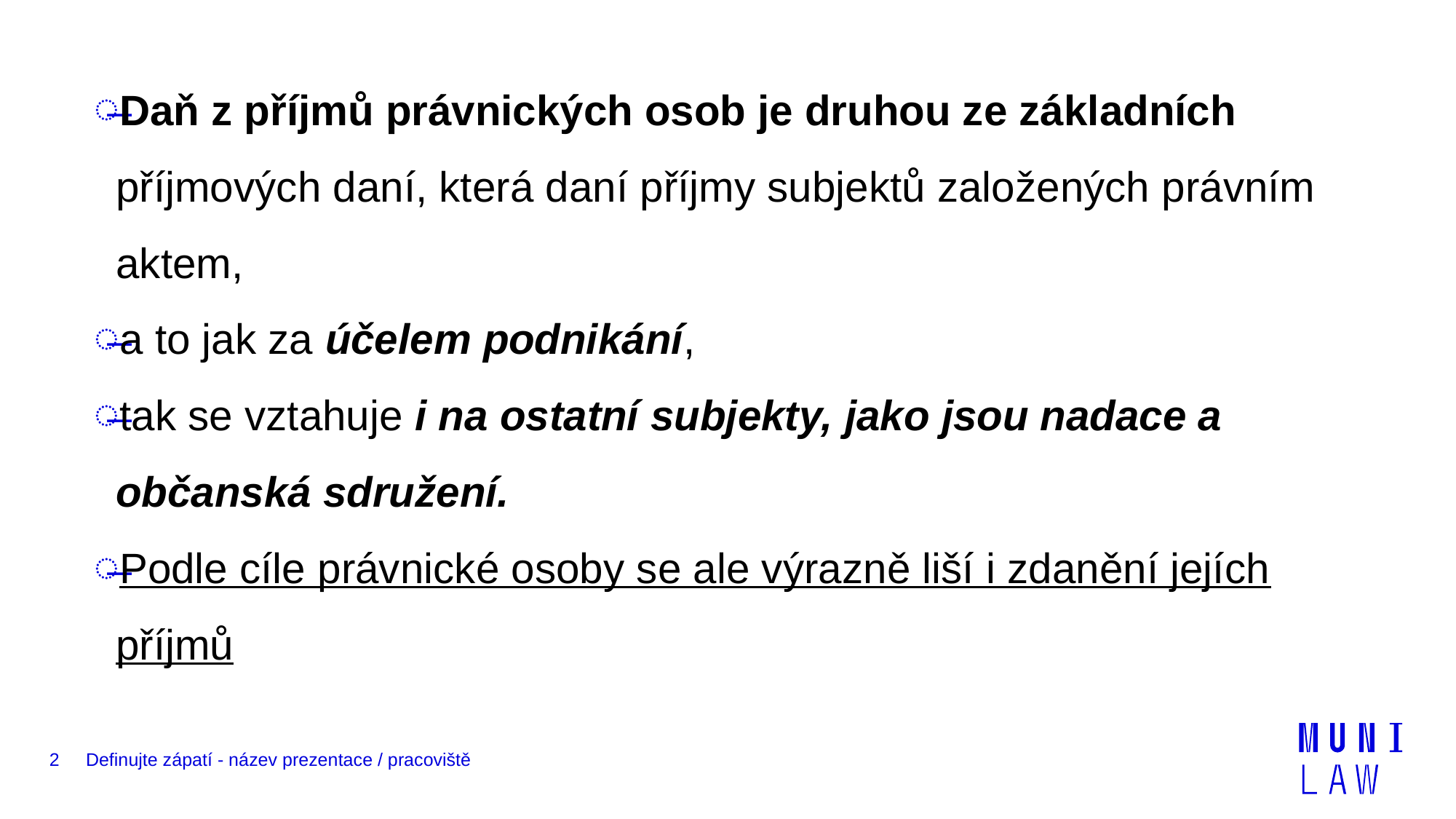

Daň z příjmů právnických osob je druhou ze základních příjmových daní, která daní příjmy subjektů založených právním aktem,
a to jak za účelem podnikání,
tak se vztahuje i na ostatní subjekty, jako jsou nadace a občanská sdružení.
Podle cíle právnické osoby se ale výrazně liší i zdanění jejích příjmů
2
Definujte zápatí - název prezentace / pracoviště